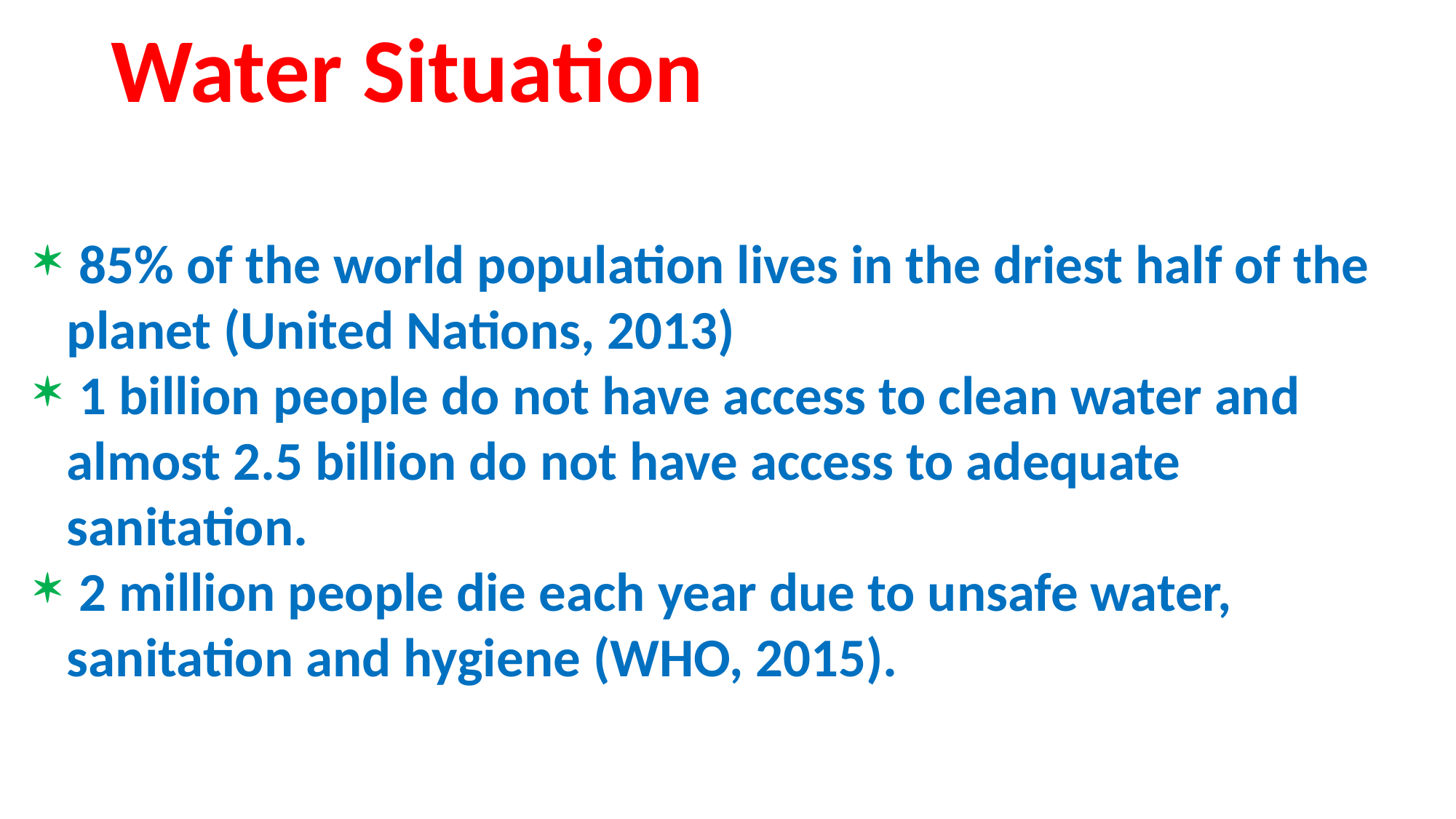

# Water Situation
 85% of the world population lives in the driest half of the planet (United Nations, 2013)
 1 billion people do not have access to clean water and almost 2.5 billion do not have access to adequate sanitation.
 2 million people die each year due to unsafe water, sanitation and hygiene (WHO, 2015).